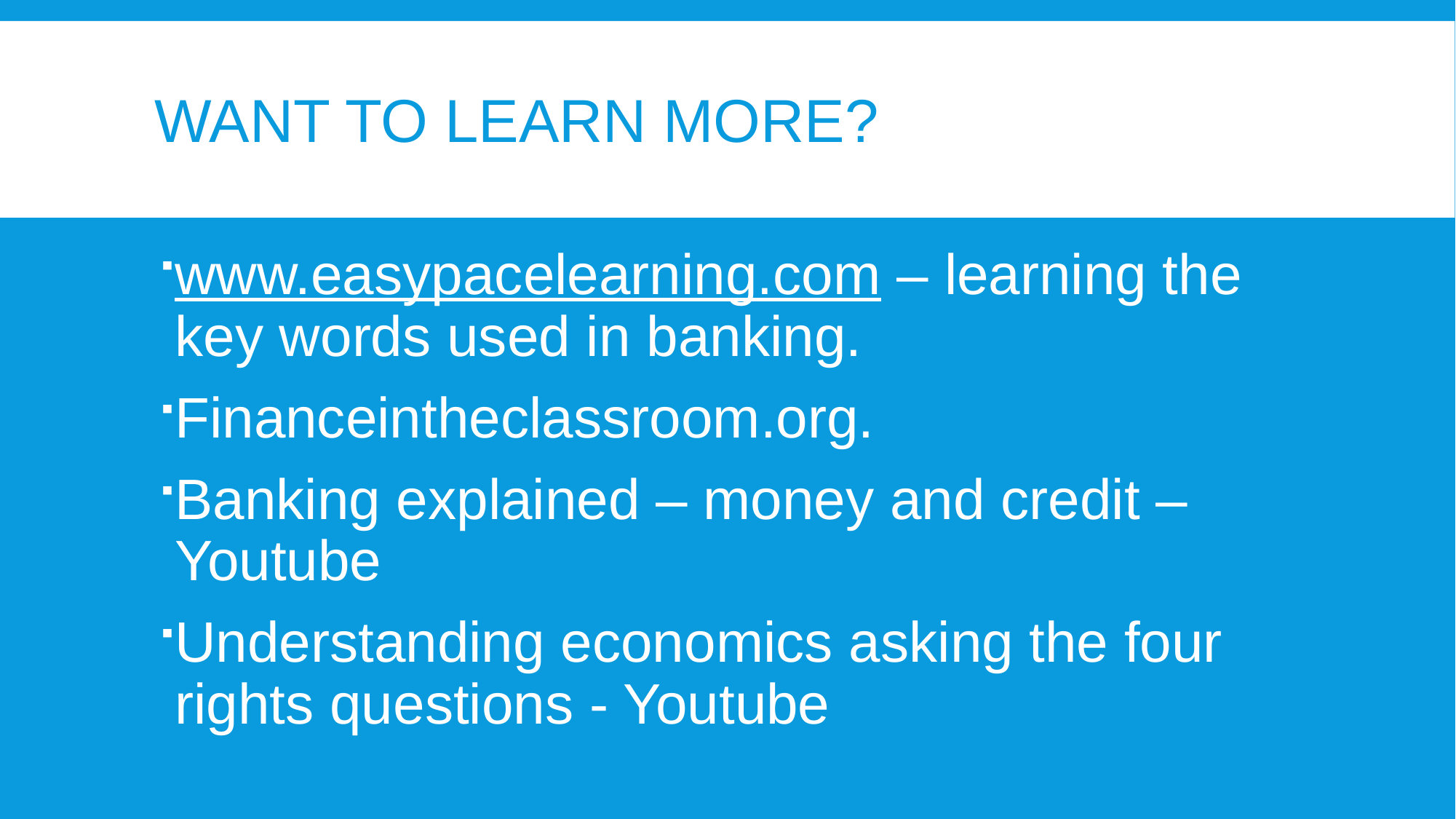

# Want to learn more?
www.easypacelearning.com – learning the key words used in banking.
Financeintheclassroom.org.
Banking explained – money and credit – Youtube
Understanding economics asking the four rights questions - Youtube